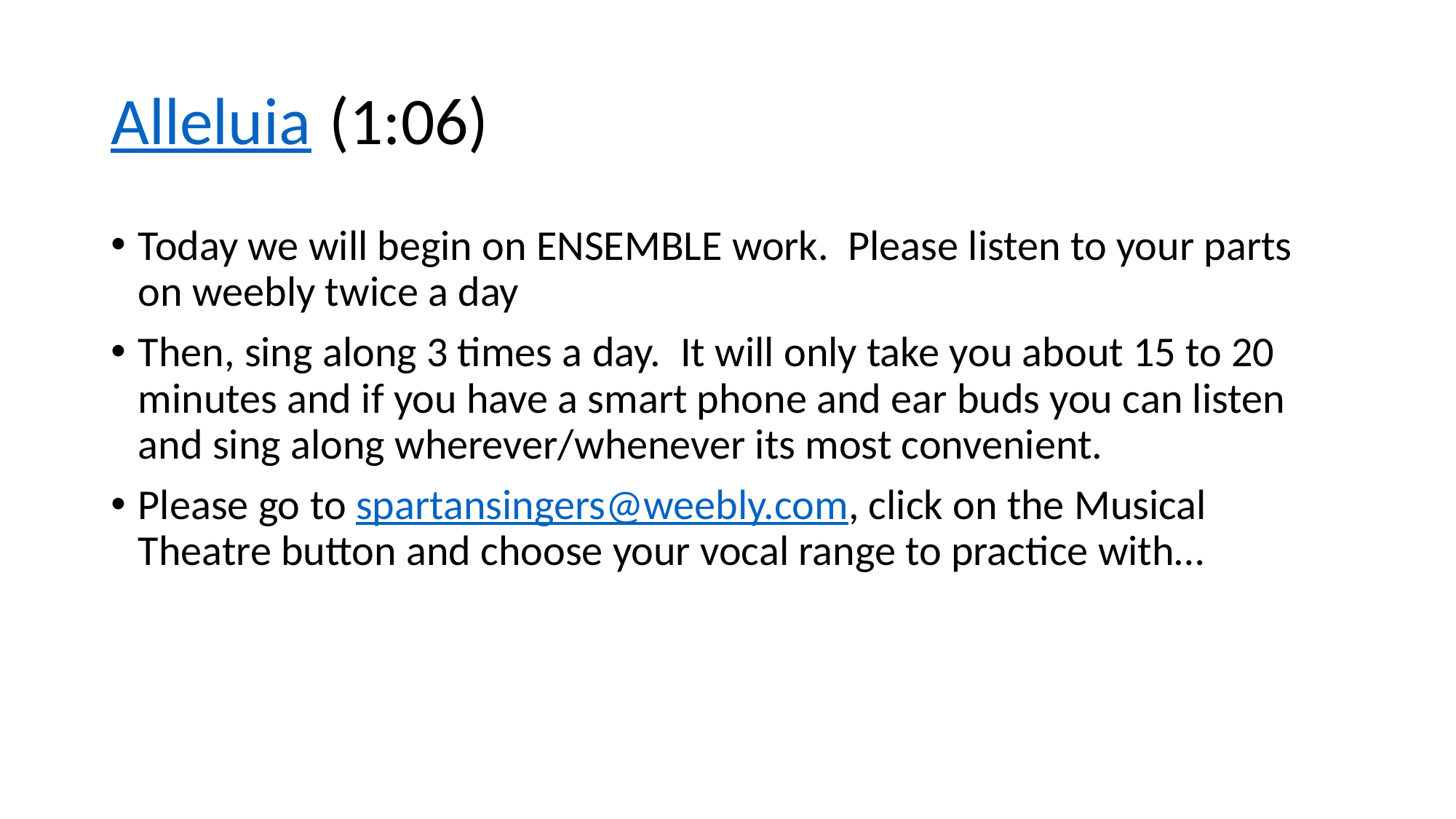

# Alleluia	(1:06)
Today we will begin on ENSEMBLE work.  Please listen to your parts on weebly twice a day
Then, sing along 3 times a day.  It will only take you about 15 to 20 minutes and if you have a smart phone and ear buds you can listen and sing along wherever/whenever its most convenient.
Please go to spartansingers@weebly.com, click on the Musical Theatre button and choose your vocal range to practice with…